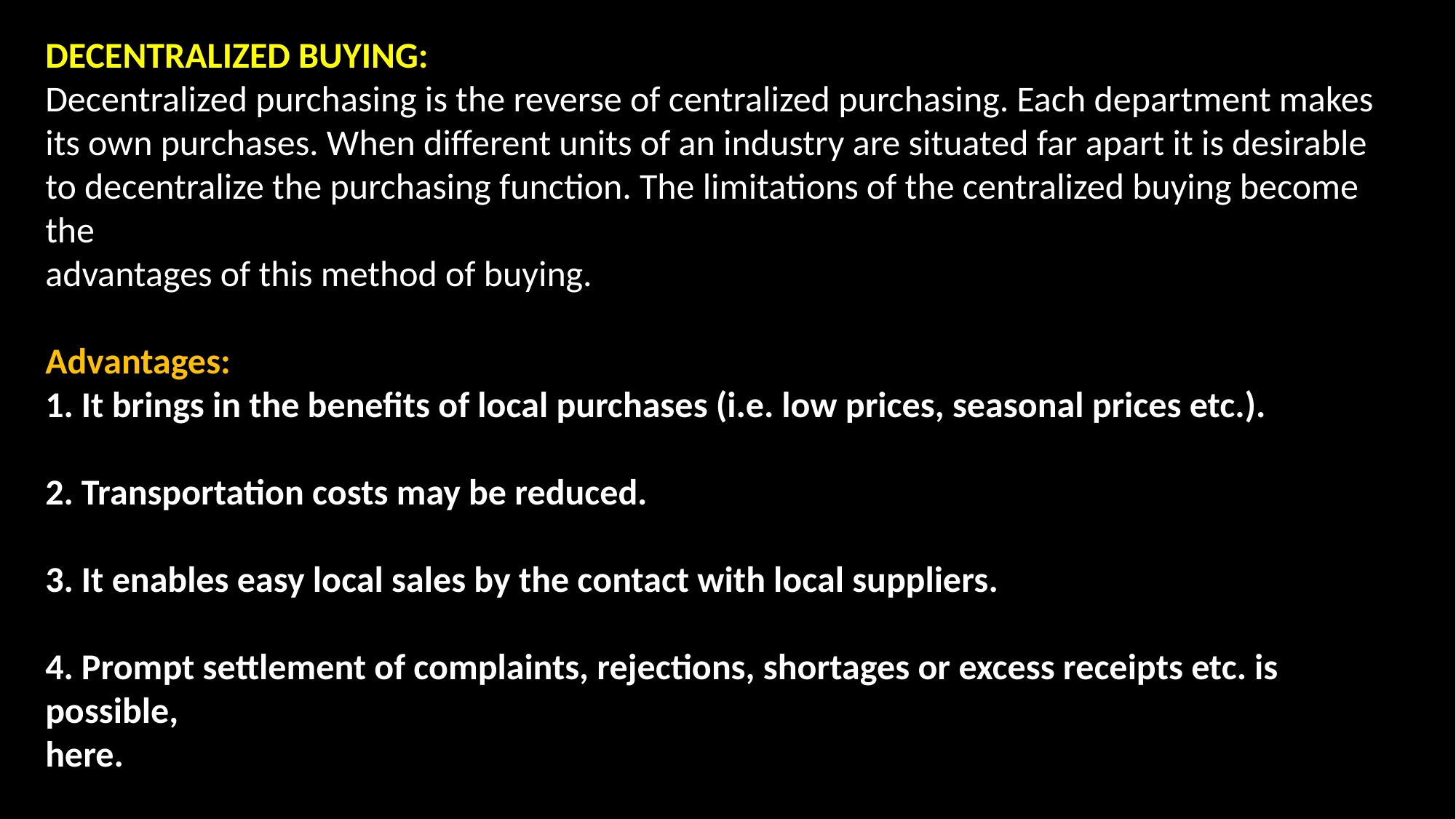

DECENTRALIZED BUYING:
Decentralized purchasing is the reverse of centralized purchasing. Each department makes its own purchases. When different units of an industry are situated far apart it is desirable
to decentralize the purchasing function. The limitations of the centralized buying become the
advantages of this method of buying.

Advantages:
1. It brings in the benefits of local purchases (i.e. low prices, seasonal prices etc.).
2. Transportation costs may be reduced.
3. It enables easy local sales by the contact with local suppliers.
4. Prompt settlement of complaints, rejections, shortages or excess receipts etc. is possible,
here.